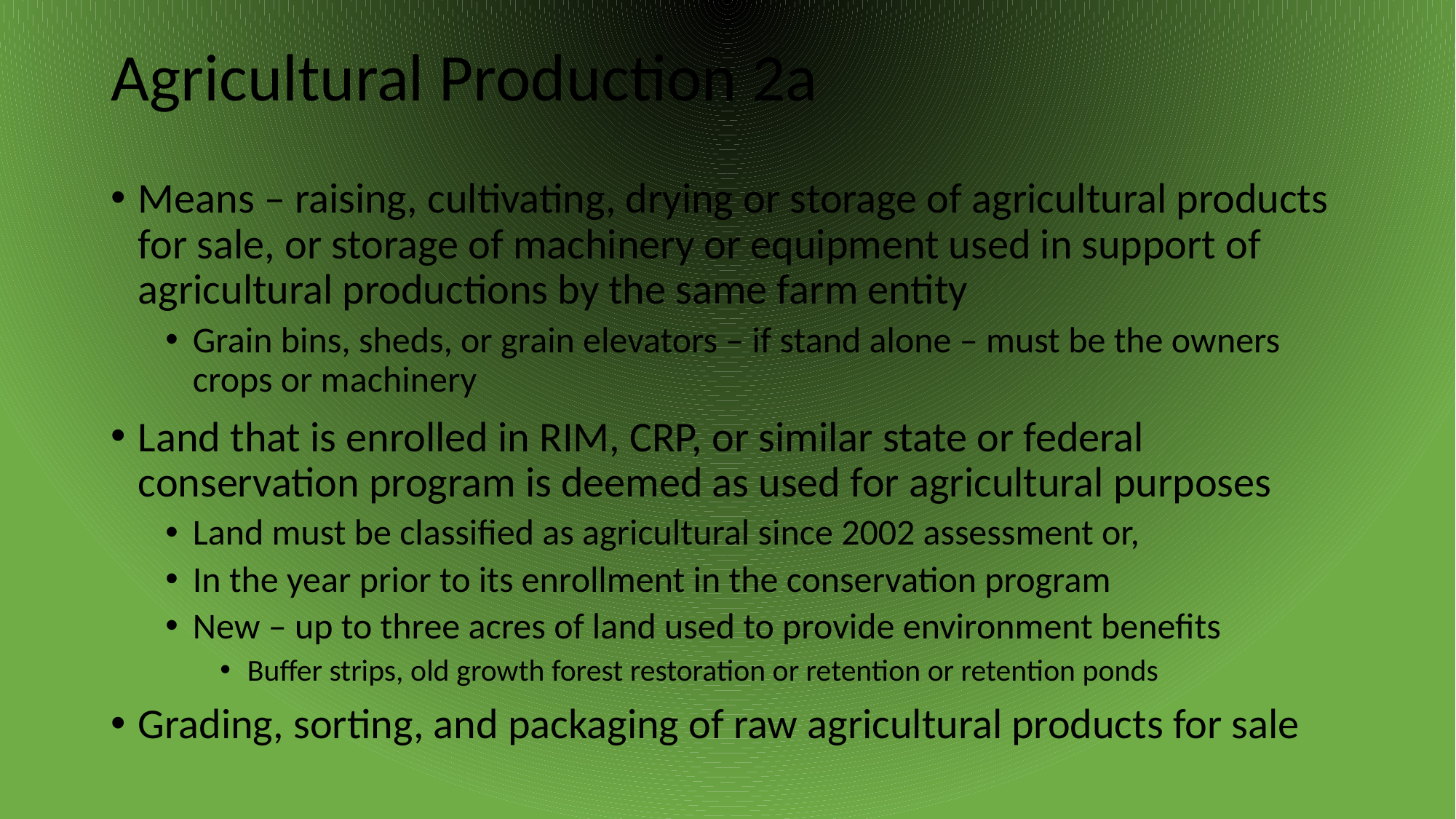

# Agricultural Production 2a
Means – raising, cultivating, drying or storage of agricultural products for sale, or storage of machinery or equipment used in support of agricultural productions by the same farm entity
Grain bins, sheds, or grain elevators – if stand alone – must be the owners crops or machinery
Land that is enrolled in RIM, CRP, or similar state or federal conservation program is deemed as used for agricultural purposes
Land must be classified as agricultural since 2002 assessment or,
In the year prior to its enrollment in the conservation program
New – up to three acres of land used to provide environment benefits
Buffer strips, old growth forest restoration or retention or retention ponds
Grading, sorting, and packaging of raw agricultural products for sale